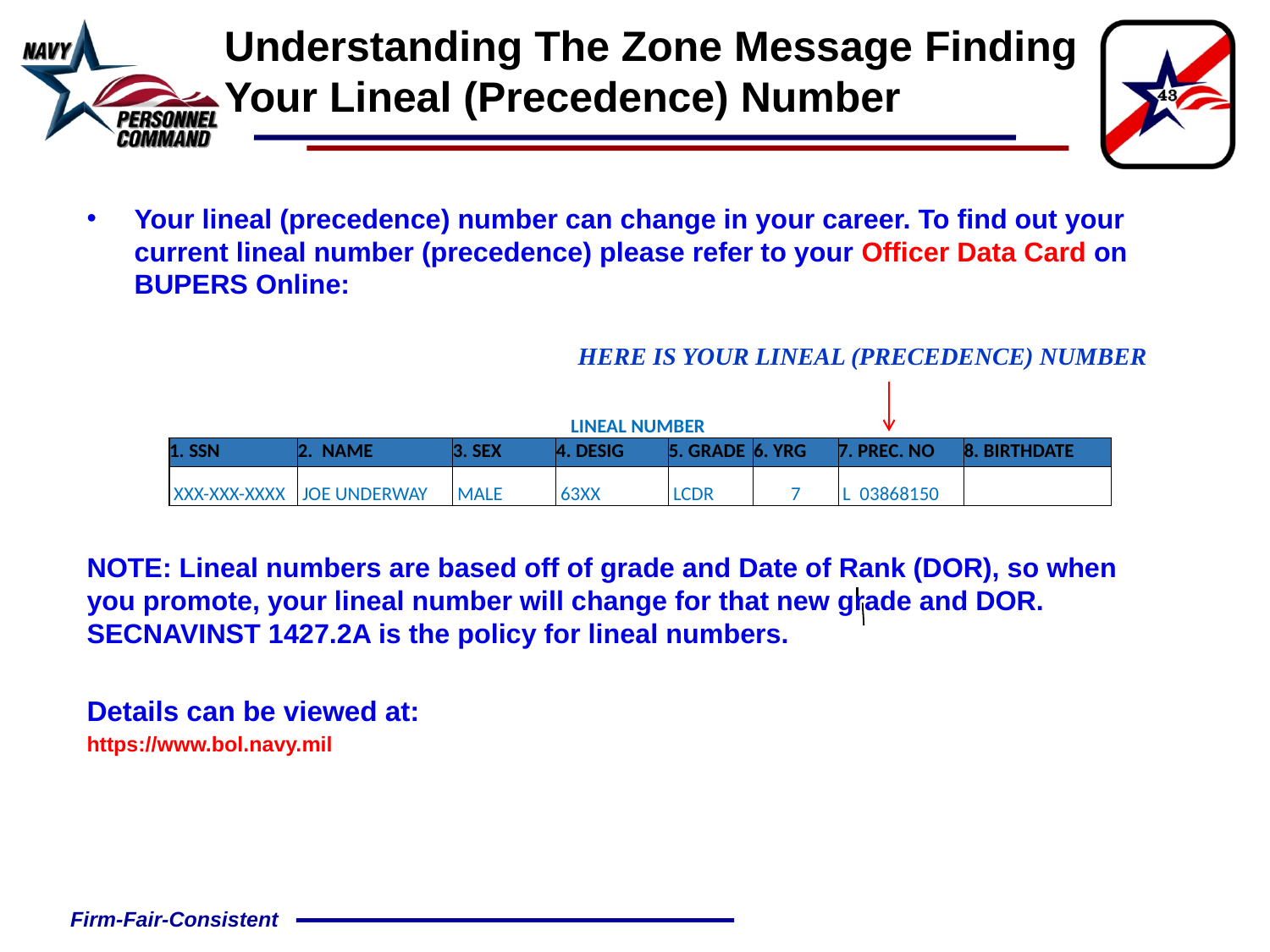

# Understanding The Zone Message Finding Your Lineal (Precedence) Number

Your lineal (precedence) number can change in your career. To find out your current lineal number (precedence) please refer to your Officer Data Card on BUPERS Online:

NOTE: Lineal numbers are based off of grade and Date of Rank (DOR), so when you promote, your lineal number will change for that new grade and DOR.  SECNAVINST 1427.2A is the policy for lineal numbers.

Details can be viewed at:
https://www.bol.navy.mil

HERE IS YOUR LINEAL (PRECEDENCE) NUMBER

| LINEAL NUMBER |  |  |  |  |  |  |  |
| --- | --- | --- | --- | --- | --- | --- | --- |
| 1. SSN | 2. NAME | 3. SEX | 4. DESIG | 5. GRADE | 6. YRG | 7. PREC. NO | 8. BIRTHDATE |
| XXX-XXX-XXXX | JOE UNDERWAY | MALE | 63XX | LCDR | 7 | L 03868150 |  |